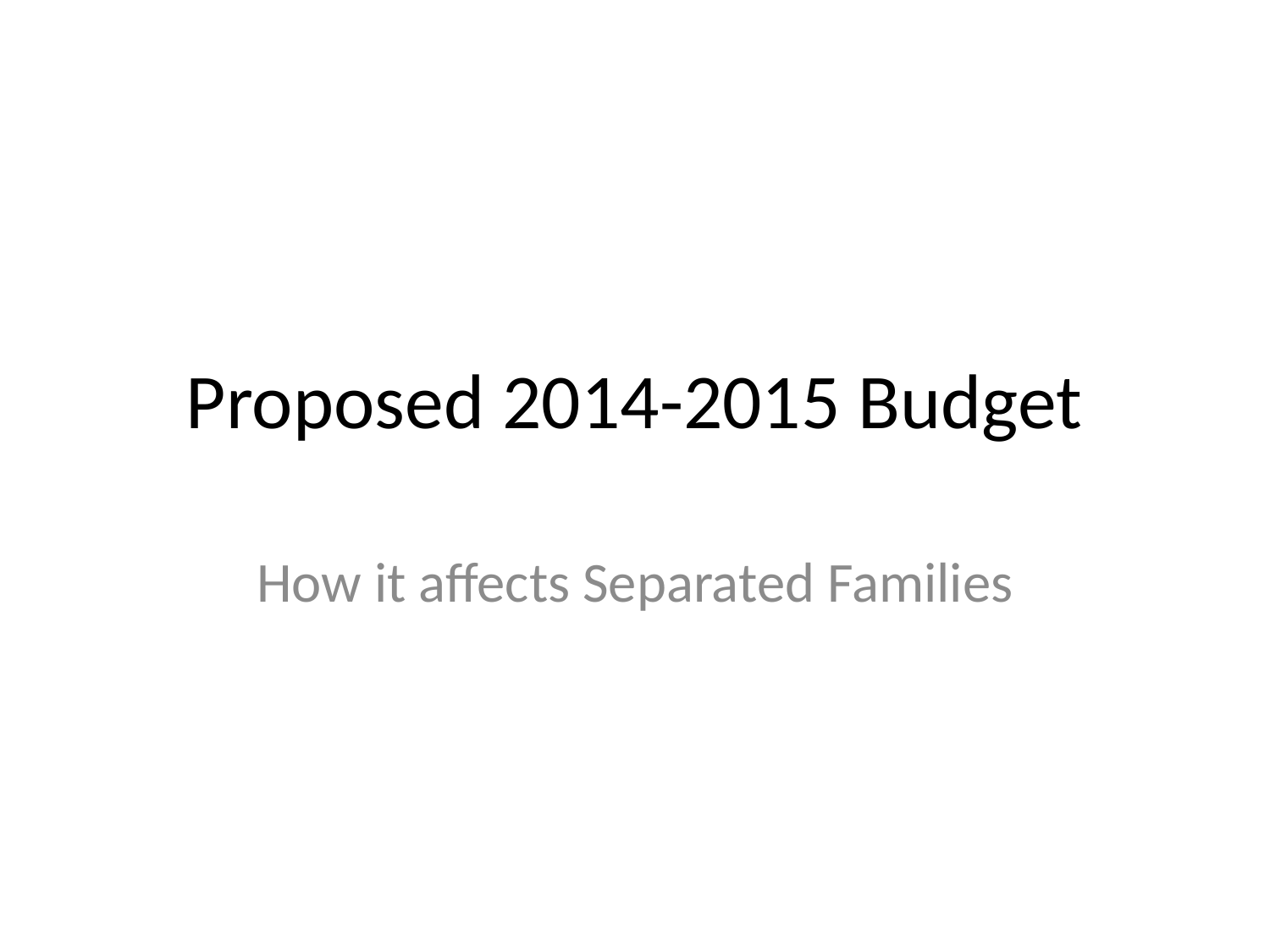

# Proposed 2014-2015 Budget
How it affects Separated Families